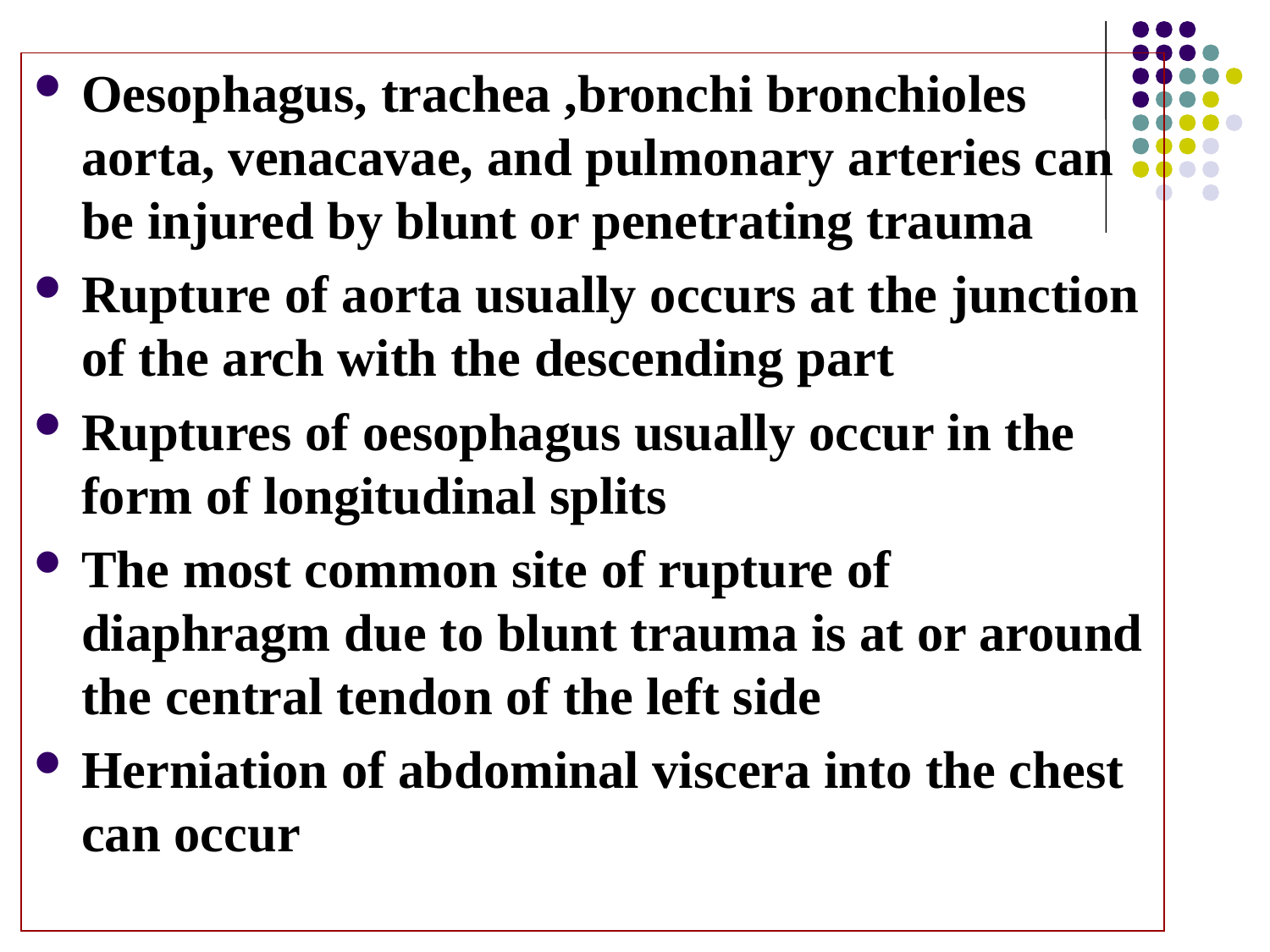

Oesophagus, trachea ,bronchi bronchioles aorta, venacavae, and pulmonary arteries can be injured by blunt or penetrating trauma
Rupture of aorta usually occurs at the junction of the arch with the descending part
Ruptures of oesophagus usually occur in the form of longitudinal splits
The most common site of rupture of diaphragm due to blunt trauma is at or around the central tendon of the left side
Herniation of abdominal viscera into the chest can occur